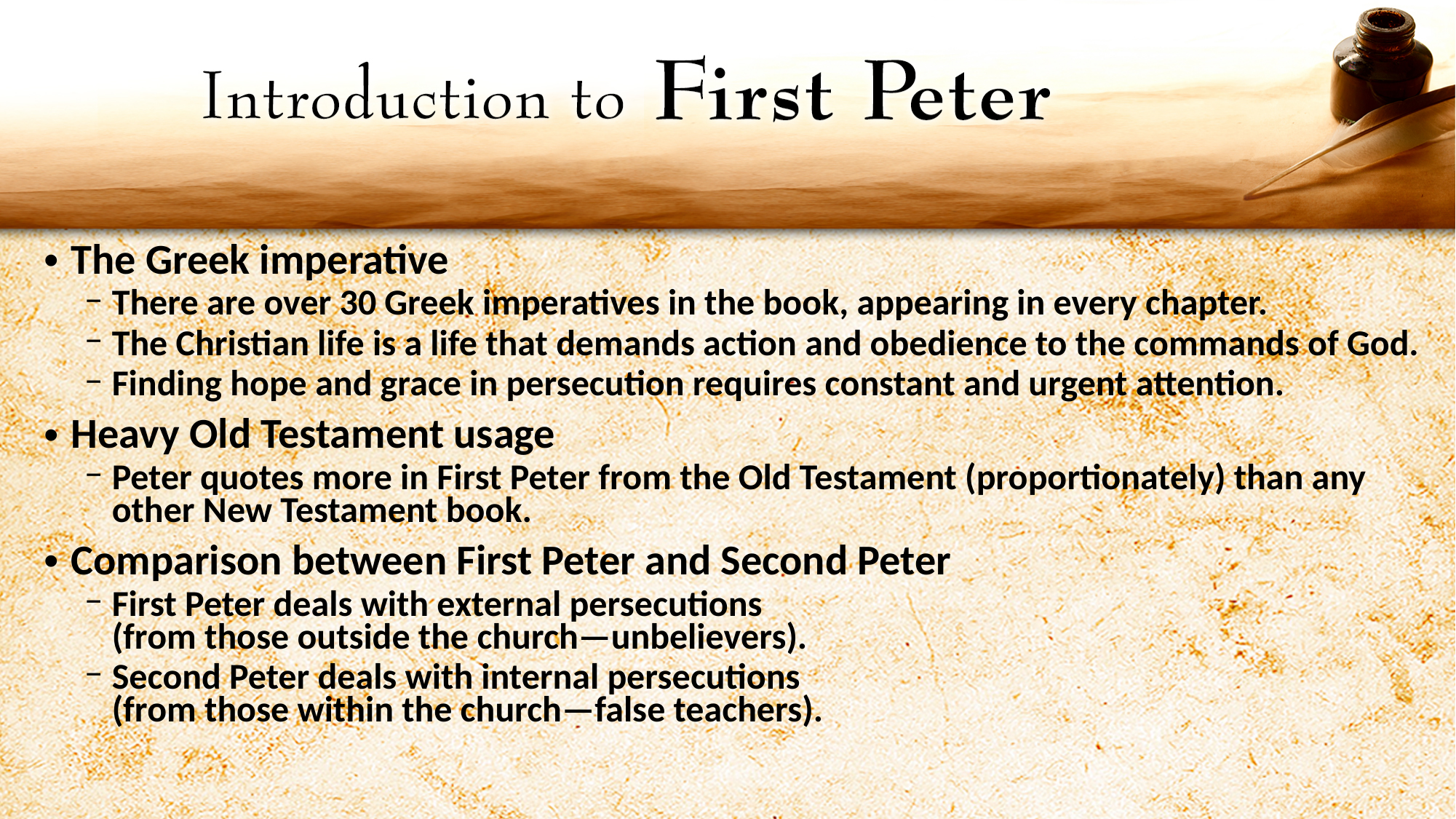

The Greek imperative
There are over 30 Greek imperatives in the book, appearing in every chapter.
The Christian life is a life that demands action and obedience to the commands of God.
Finding hope and grace in persecution requires constant and urgent attention.
Heavy Old Testament usage
Peter quotes more in First Peter from the Old Testament (proportionately) than any other New Testament book.
Comparison between First Peter and Second Peter
First Peter deals with external persecutions
(from those outside the church—unbelievers).
Second Peter deals with internal persecutions
(from those within the church—false teachers).